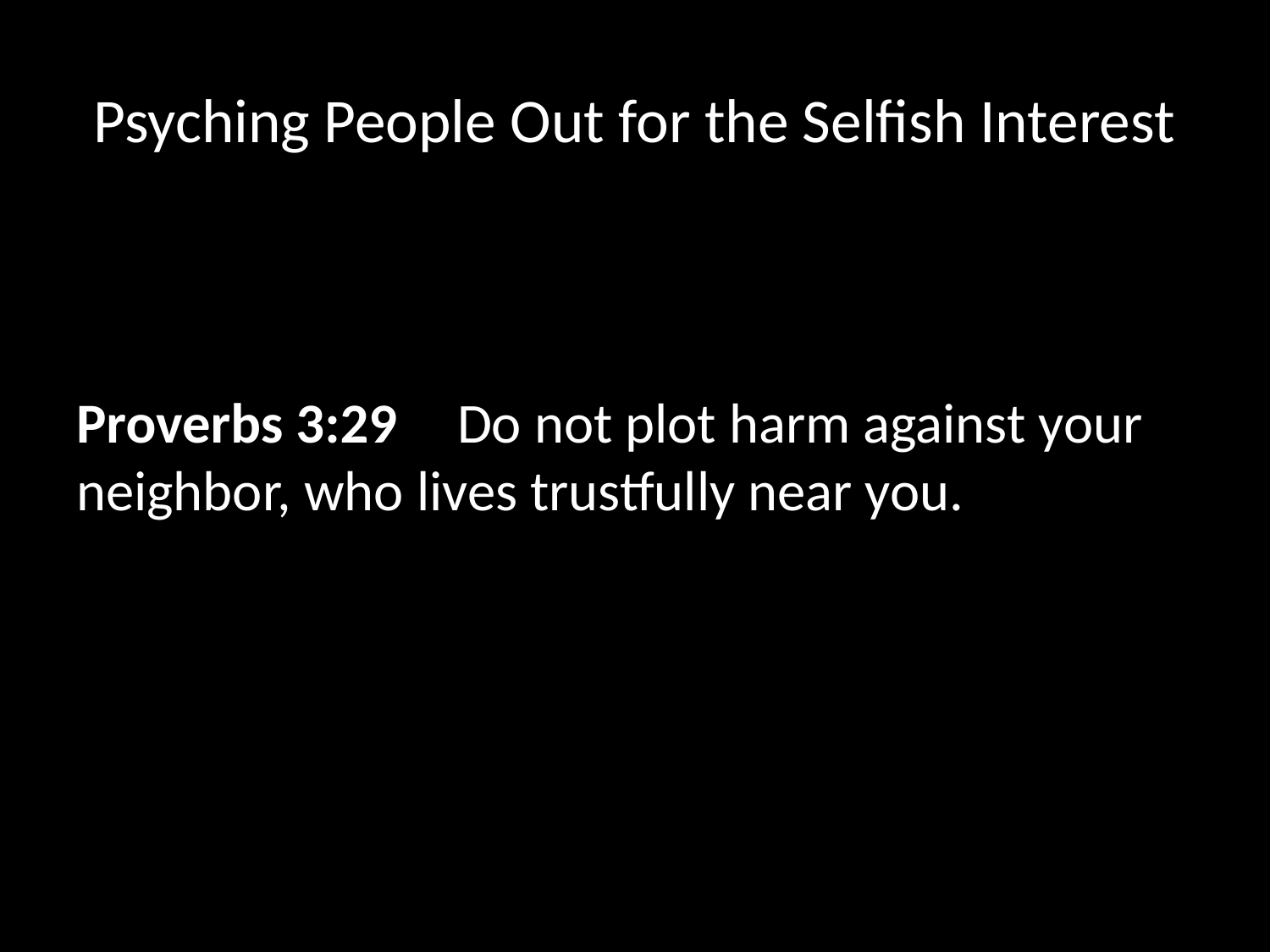

# Psyching People Out for the Selfish Interest

Proverbs 3:29    	Do not plot harm against your neighbor, who lives trustfully near you.